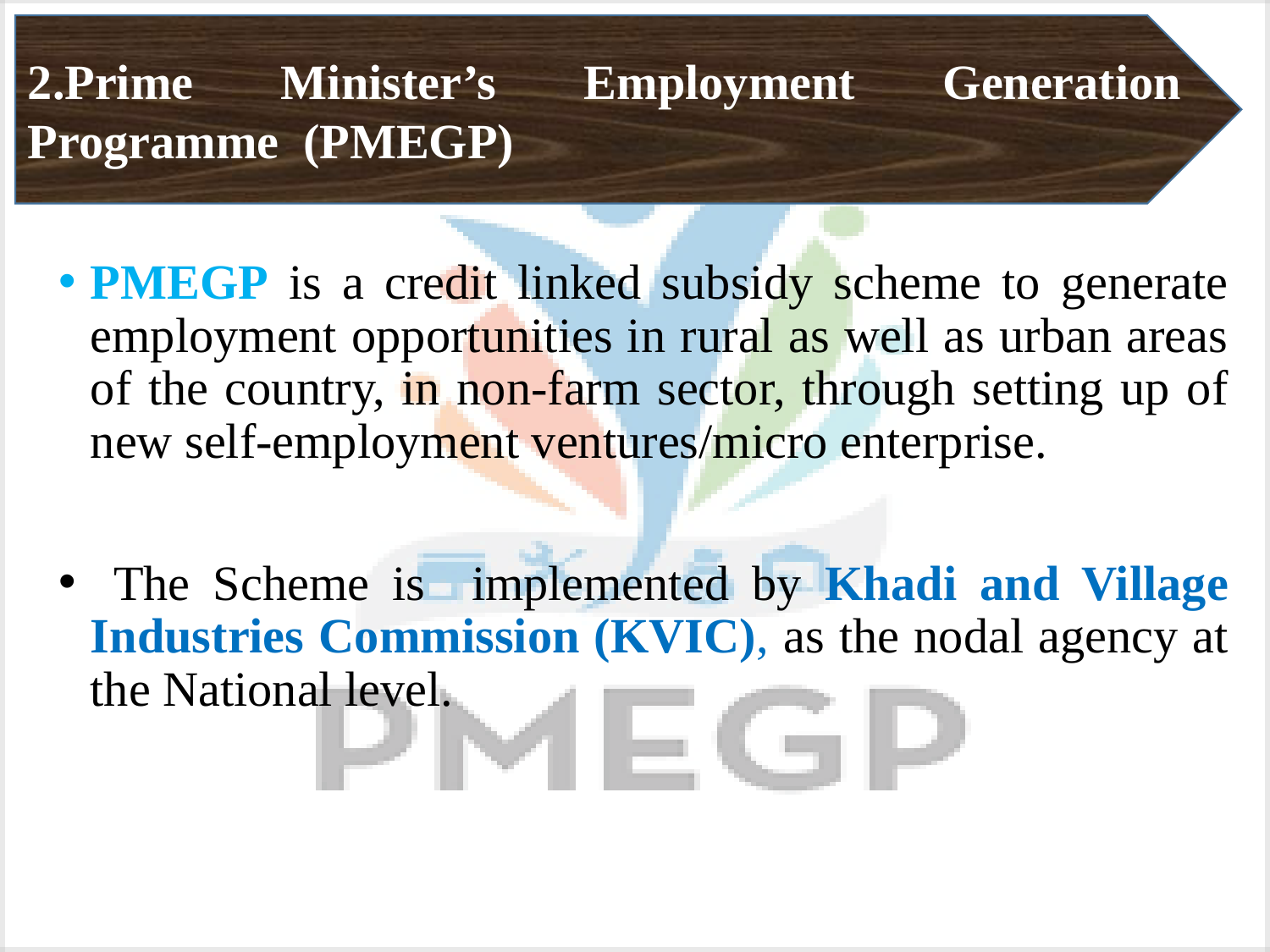

2.Prime Minister’s Employment Generation Programme  (PMEGP)
PMEGP is a credit linked subsidy scheme to generate employment opportunities in rural as well as urban areas of the country, in non-farm sector, through setting up of new self-employment ventures/micro enterprise.

 The Scheme is  implemented by Khadi and Village Industries Commission (KVIC), as the nodal agency at the National level.